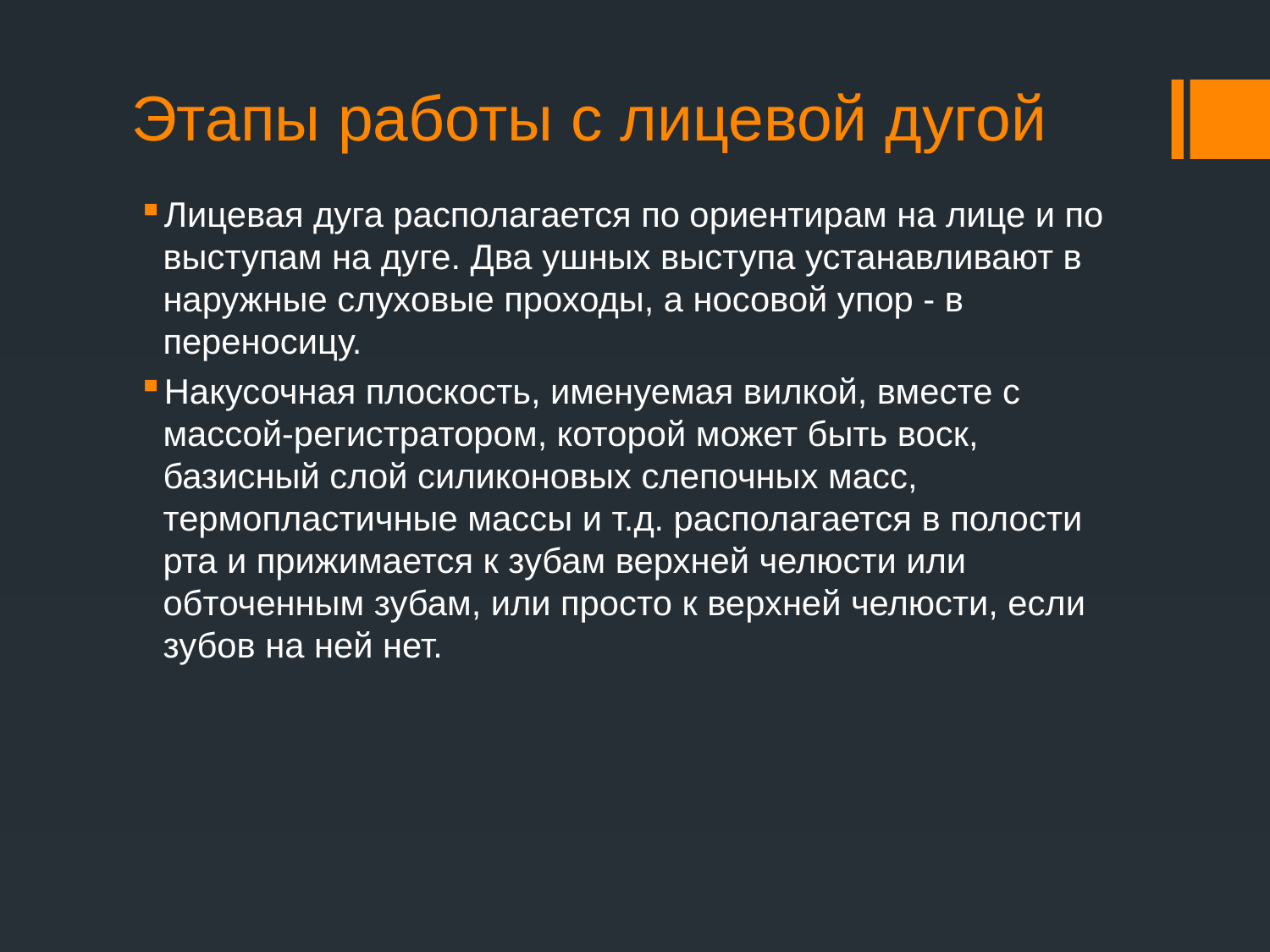

# Этапы работы с лицевой дугой
Лицевая дуга располагается по ориентирам на лице и по выступам на дуге. Два ушных выступа устанавливают в наружные слуховые проходы, а носовой упор - в переносицу.
Накусочная плоскость, именуемая вилкой, вместе с массой-регистратором, которой может быть воск, базисный слой силиконовых слепочных масс, термопластичные массы и т.д. располагается в полости рта и прижимается к зубам верхней челюсти или обточенным зубам, или просто к верхней челюсти, если зубов на ней нет.